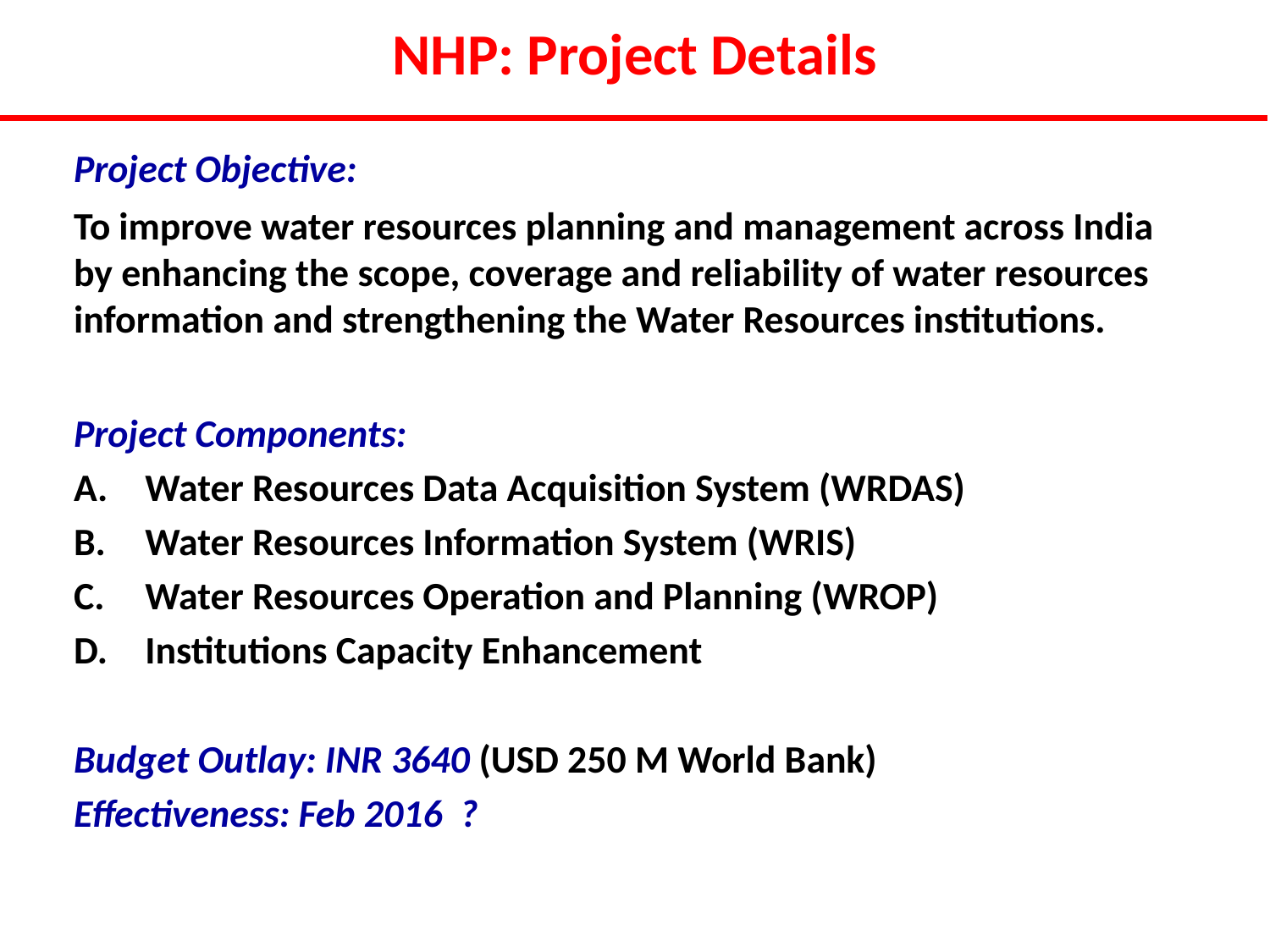

# NHP: Project Details
Project Objective:
To improve water resources planning and management across India by enhancing the scope, coverage and reliability of water resources information and strengthening the Water Resources institutions.

Project Components:
Water Resources Data Acquisition System (WRDAS)
Water Resources Information System (WRIS)
Water Resources Operation and Planning (WROP)
Institutions Capacity Enhancement

Budget Outlay: INR 3640 (USD 250 M World Bank)
Effectiveness: Feb 2016  ?